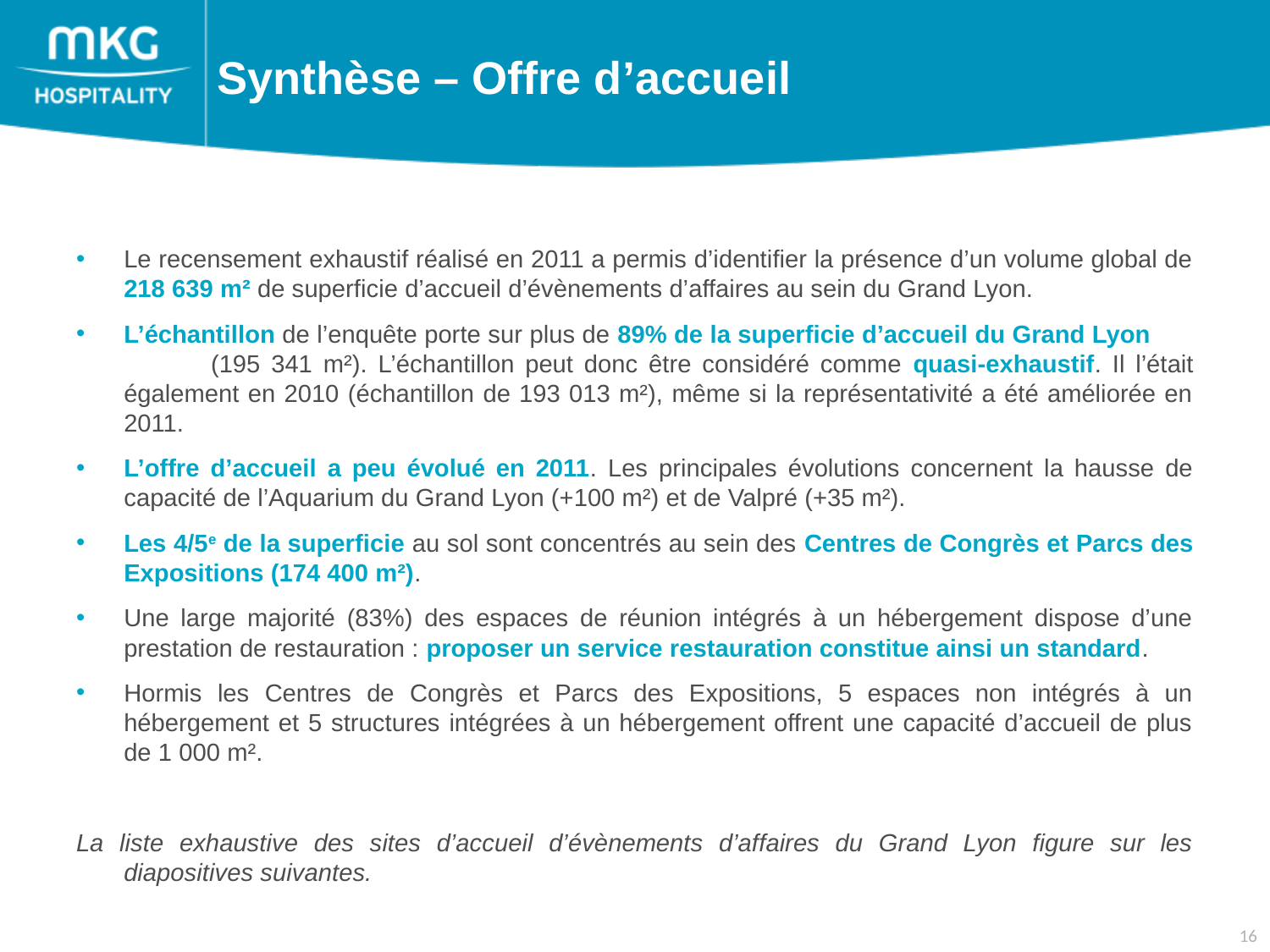

Synthèse – Offre d’accueil

Le recensement exhaustif réalisé en 2011 a permis d’identifier la présence d’un volume global de 218 639 m² de superficie d’accueil d’évènements d’affaires au sein du Grand Lyon.
L’échantillon de l’enquête porte sur plus de 89% de la superficie d’accueil du Grand Lyon               (195 341 m²). L’échantillon peut donc être considéré comme quasi-exhaustif. Il l’était également en 2010 (échantillon de 193 013 m²), même si la représentativité a été améliorée en 2011.
L’offre d’accueil a peu évolué en 2011. Les principales évolutions concernent la hausse de capacité de l’Aquarium du Grand Lyon (+100 m²) et de Valpré (+35 m²).
Les 4/5e de la superficie au sol sont concentrés au sein des Centres de Congrès et Parcs des Expositions (174 400 m²).
Une large majorité (83%) des espaces de réunion intégrés à un hébergement dispose d’une prestation de restauration : proposer un service restauration constitue ainsi un standard.
Hormis les Centres de Congrès et Parcs des Expositions, 5 espaces non intégrés à un hébergement et 5 structures intégrées à un hébergement offrent une capacité d’accueil de plus de 1 000 m².

La liste exhaustive des sites d’accueil d’évènements d’affaires du Grand Lyon figure sur les diapositives suivantes.